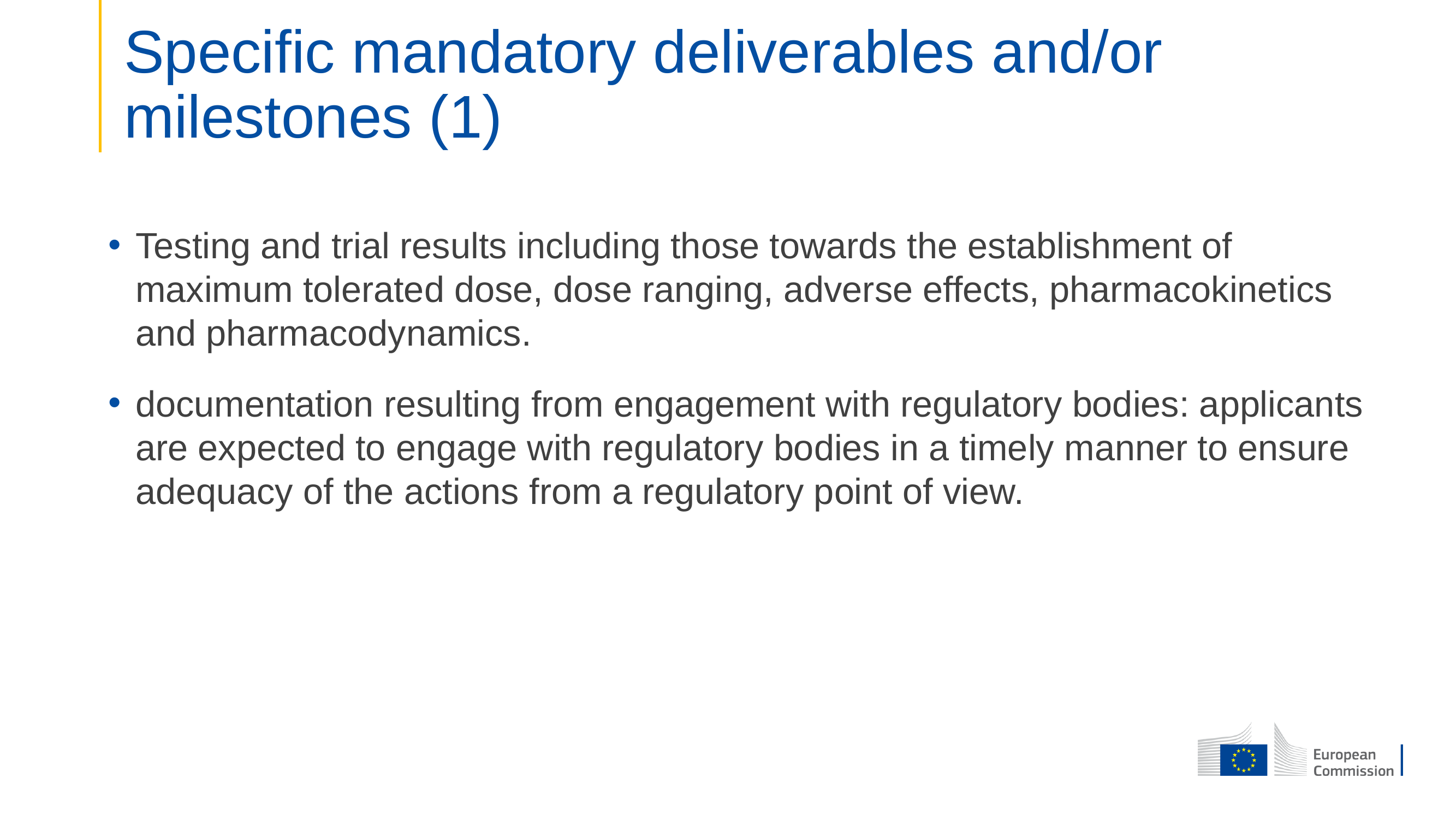

# Specific mandatory deliverables and/or milestones (1)
Testing and trial results including those towards the establishment of maximum tolerated dose, dose ranging, adverse effects, pharmacokinetics and pharmacodynamics.
documentation resulting from engagement with regulatory bodies: applicants are expected to engage with regulatory bodies in a timely manner to ensure adequacy of the actions from a regulatory point of view.